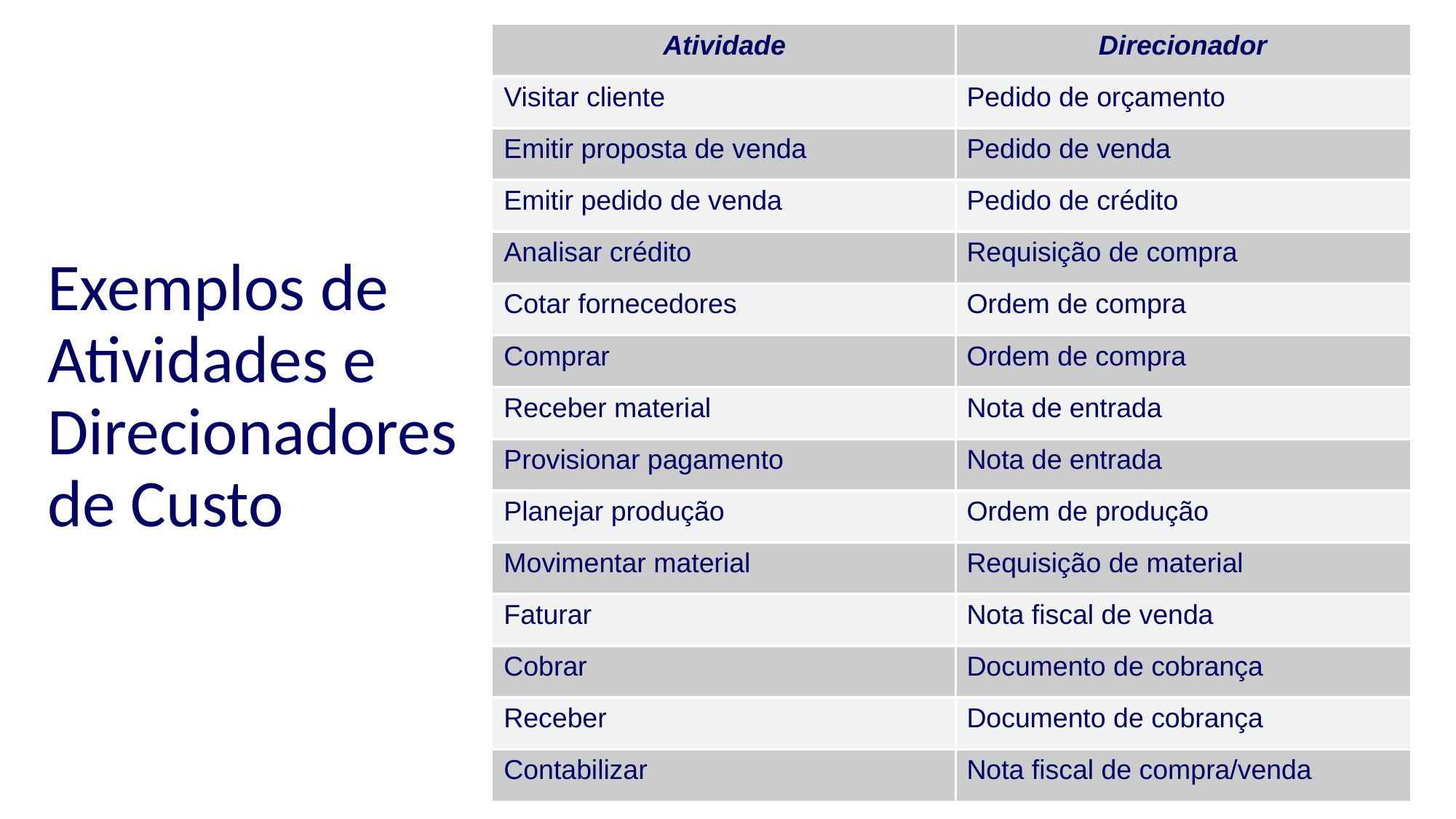

| Atividade | Direcionador |
| --- | --- |
| Visitar cliente | Pedido de orçamento |
| Emitir proposta de venda | Pedido de venda |
| Emitir pedido de venda | Pedido de crédito |
| Analisar crédito | Requisição de compra |
| Cotar fornecedores | Ordem de compra |
| Comprar | Ordem de compra |
| Receber material | Nota de entrada |
| Provisionar pagamento | Nota de entrada |
| Planejar produção | Ordem de produção |
| Movimentar material | Requisição de material |
| Faturar | Nota fiscal de venda |
| Cobrar | Documento de cobrança |
| Receber | Documento de cobrança |
| Contabilizar | Nota fiscal de compra/venda |
# Exemplos de Atividades e Direcionadores de Custo